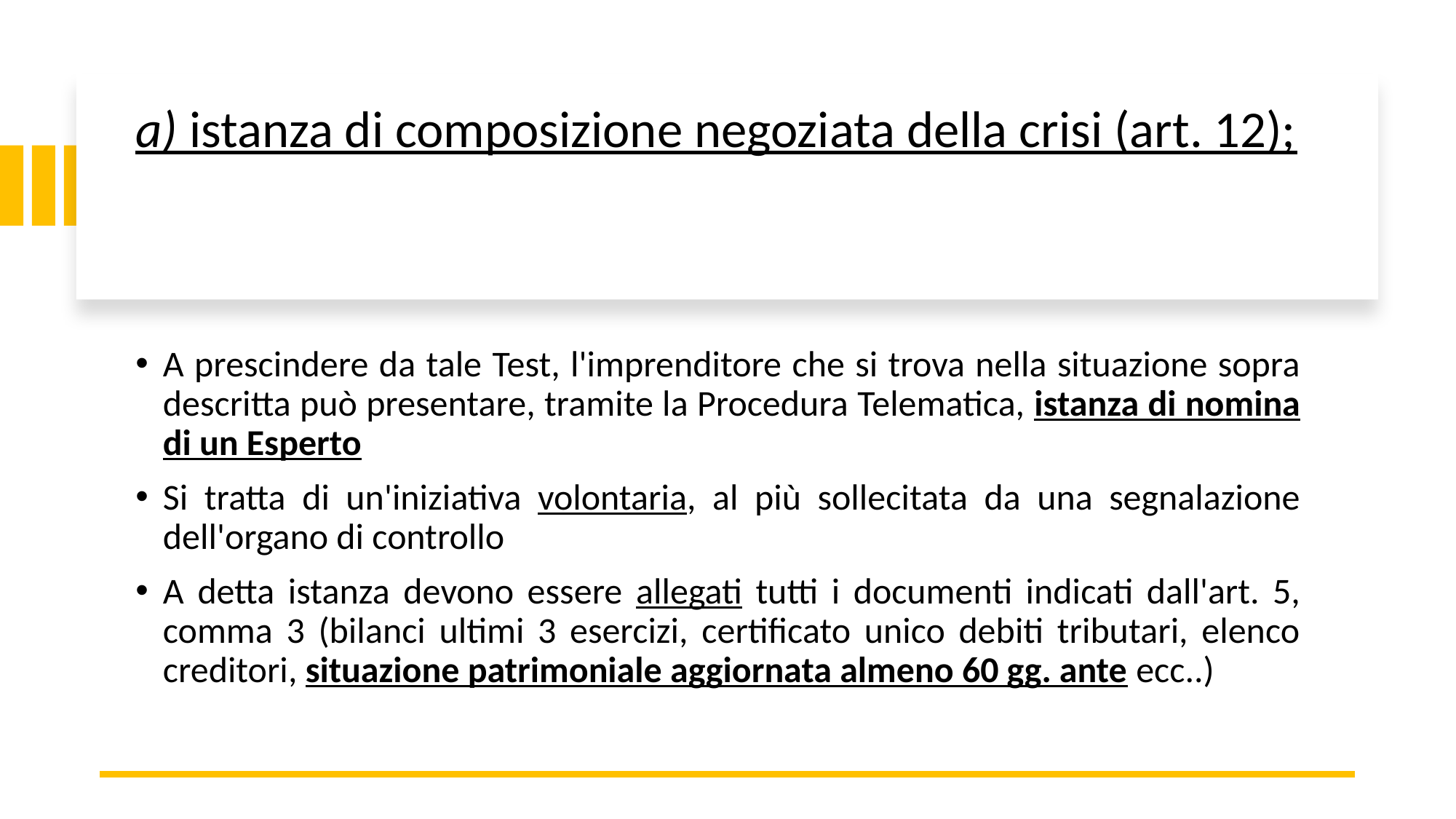

# a) istanza di composizione negoziata della crisi (art. 12);

A prescindere da tale Test, l'imprenditore che si trova nella situazione sopra descritta può presentare, tramite la Procedura Telematica, istanza di nomina di un Esperto
Si tratta di un'iniziativa volontaria, al più sollecitata da una segnalazione dell'organo di controllo
A detta istanza devono essere allegati tutti i documenti indicati dall'art. 5, comma 3 (bilanci ultimi 3 esercizi, certificato unico debiti tributari, elenco creditori, situazione patrimoniale aggiornata almeno 60 gg. ante ecc..)

5